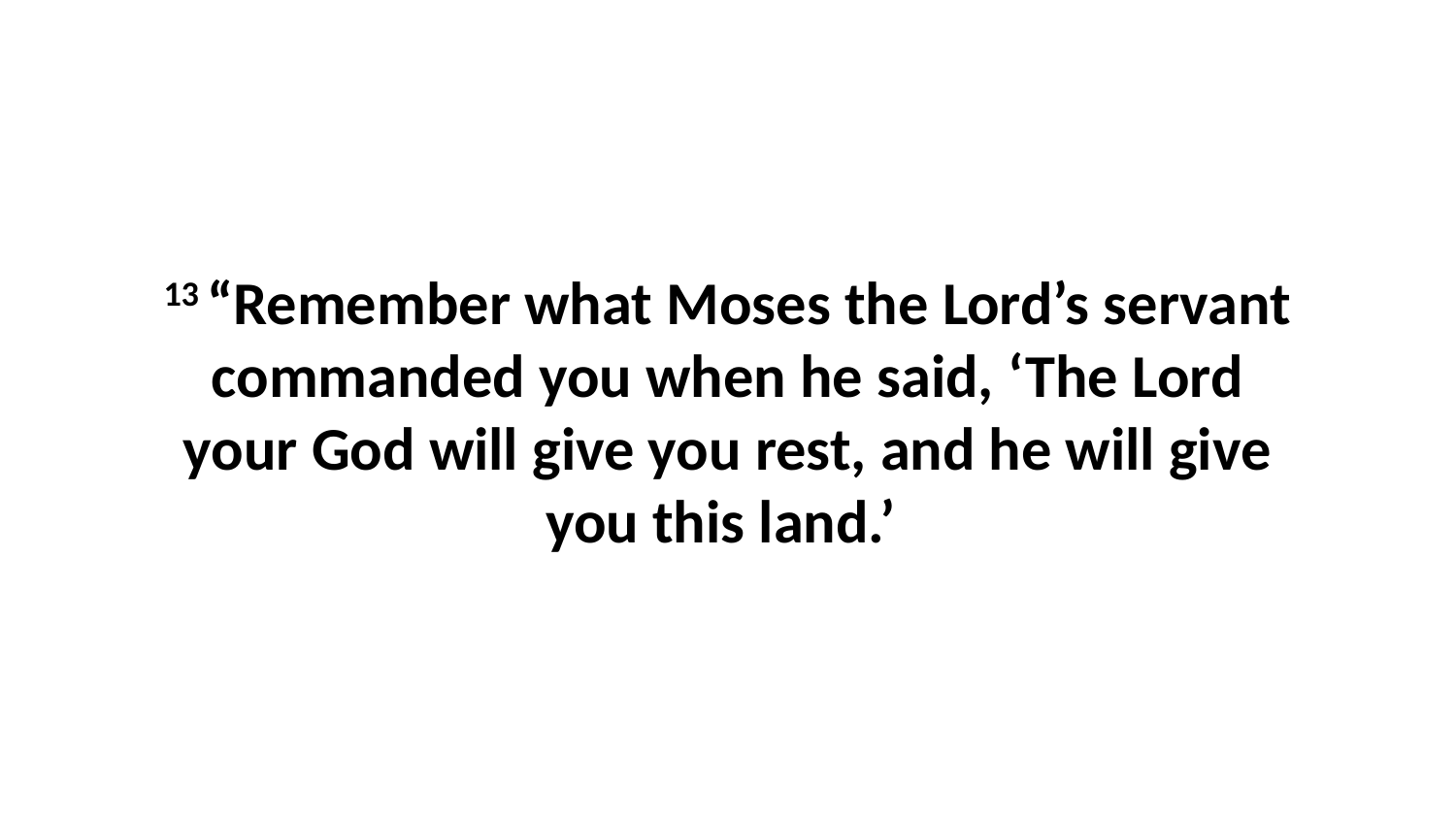

13 “Remember what Moses the Lord’s servant commanded you when he said, ‘The Lord your God will give you rest, and he will give you this land.’